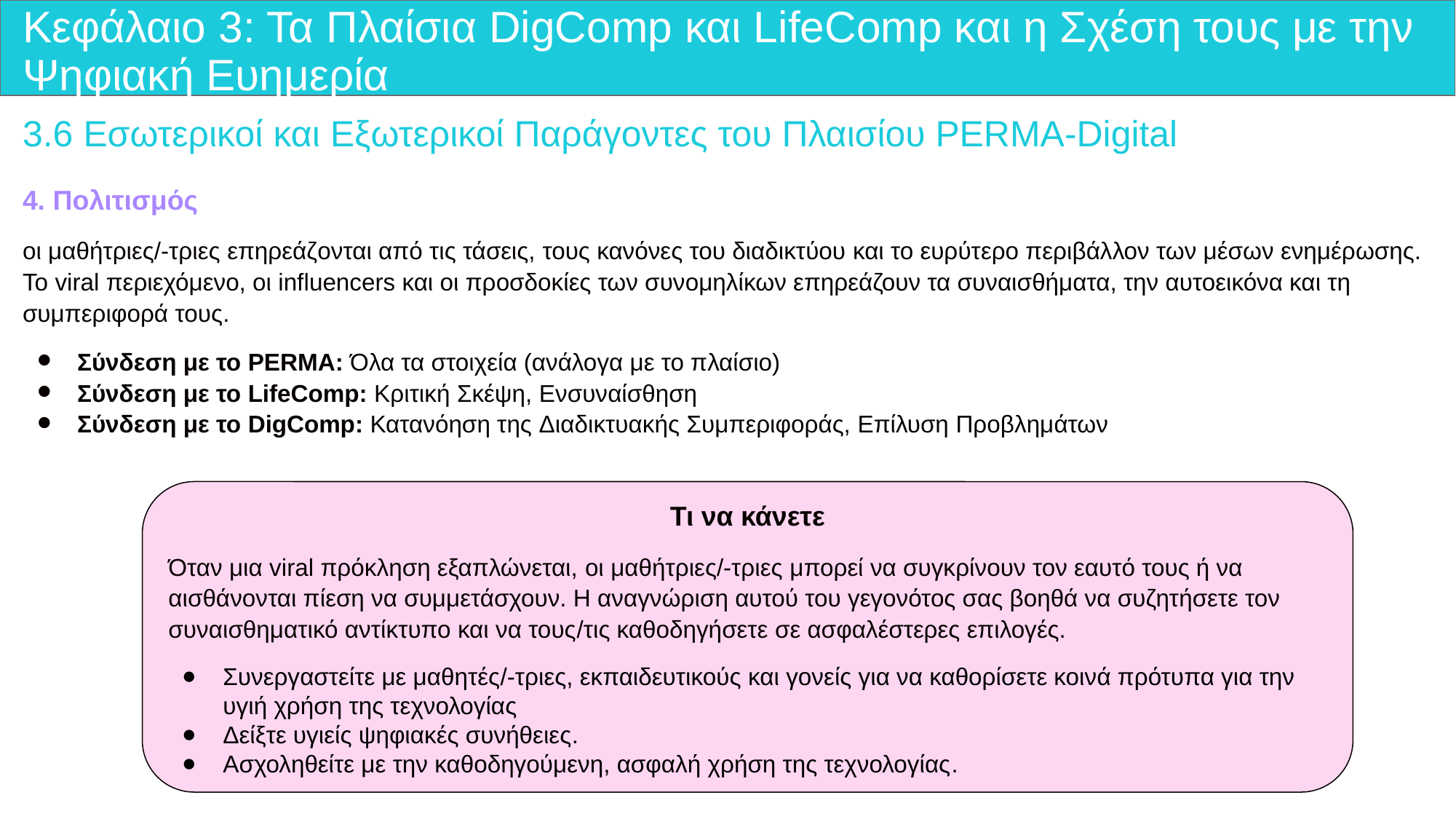

# Κεφάλαιο 3: Τα Πλαίσια DigComp και LifeComp και η Σχέση τους με την Ψηφιακή Ευημερία
3.6 Εσωτερικοί και Εξωτερικοί Παράγοντες του Πλαισίου PERMA-Digital
4. Πολιτισμός
οι μαθήτριες/-τριες επηρεάζονται από τις τάσεις, τους κανόνες του διαδικτύου και το ευρύτερο περιβάλλον των μέσων ενημέρωσης. Το viral περιεχόμενο, οι influencers και οι προσδοκίες των συνομηλίκων επηρεάζουν τα συναισθήματα, την αυτοεικόνα και τη συμπεριφορά τους.
Σύνδεση με το PERMA: Όλα τα στοιχεία (ανάλογα με το πλαίσιο)
Σύνδεση με το LifeComp: Κριτική Σκέψη, Ενσυναίσθηση
Σύνδεση με το DigComp: Κατανόηση της Διαδικτυακής Συμπεριφοράς, Επίλυση Προβλημάτων

Τι να κάνετε
Όταν μια viral πρόκληση εξαπλώνεται, οι μαθήτριες/-τριες μπορεί να συγκρίνουν τον εαυτό τους ή να αισθάνονται πίεση να συμμετάσχουν. Η αναγνώριση αυτού του γεγονότος σας βοηθά να συζητήσετε τον συναισθηματικό αντίκτυπο και να τους/τις καθοδηγήσετε σε ασφαλέστερες επιλογές.
Συνεργαστείτε με μαθητές/-τριες, εκπαιδευτικούς και γονείς για να καθορίσετε κοινά πρότυπα για την υγιή χρήση της τεχνολογίας
Δείξτε υγιείς ψηφιακές συνήθειες.
Ασχοληθείτε με την καθοδηγούμενη, ασφαλή χρήση της τεχνολογίας.